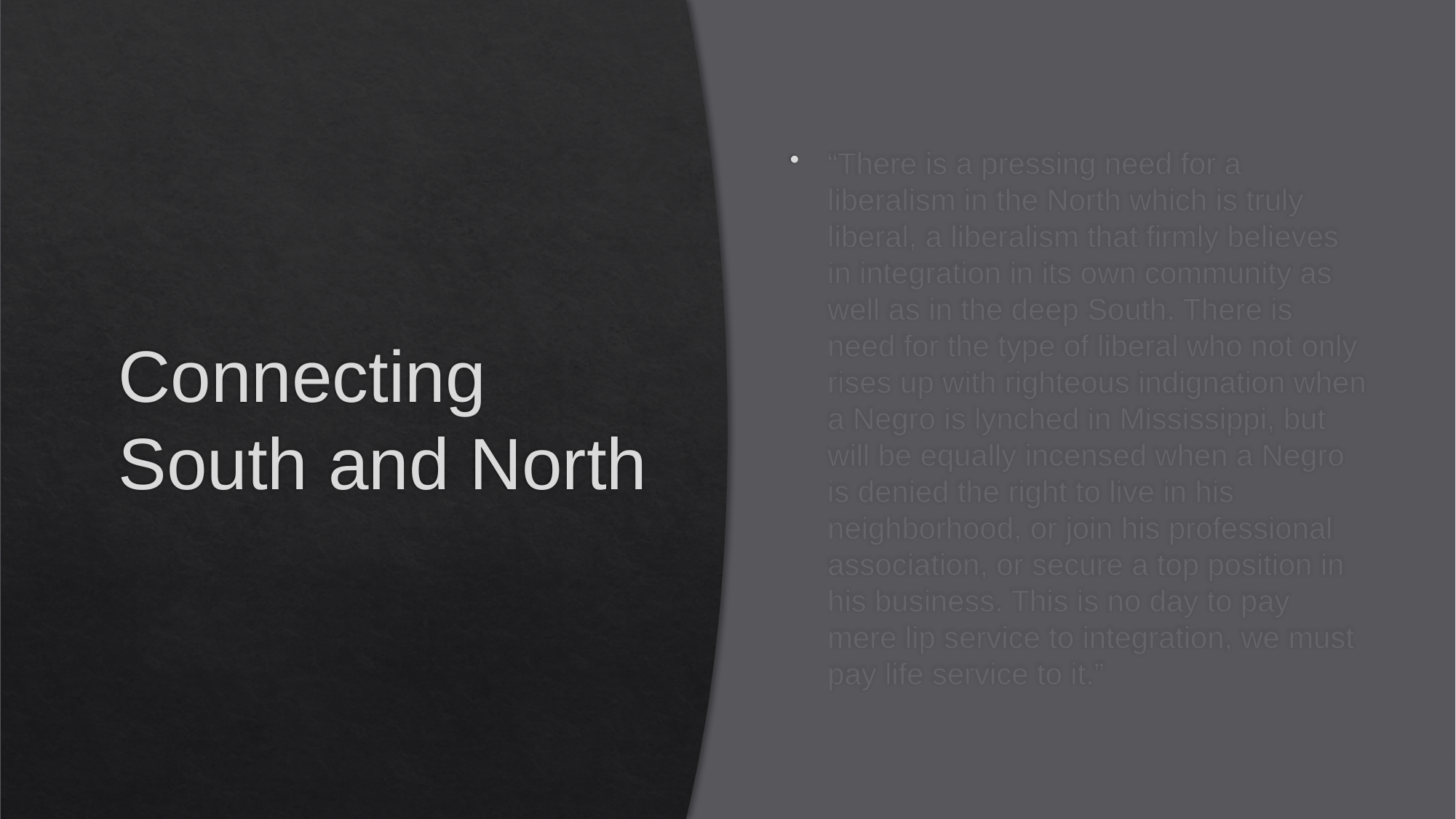

# Connecting South and North
“There is a pressing need for a liberalism in the North which is truly liberal, a liberalism that firmly believes in integration in its own community as well as in the deep South. There is need for the type of liberal who not only rises up with righteous indignation when a Negro is lynched in Mississippi, but will be equally incensed when a Negro is denied the right to live in his neighborhood, or join his professional association, or secure a top position in his business. This is no day to pay mere lip service to integration, we must pay life service to it.”